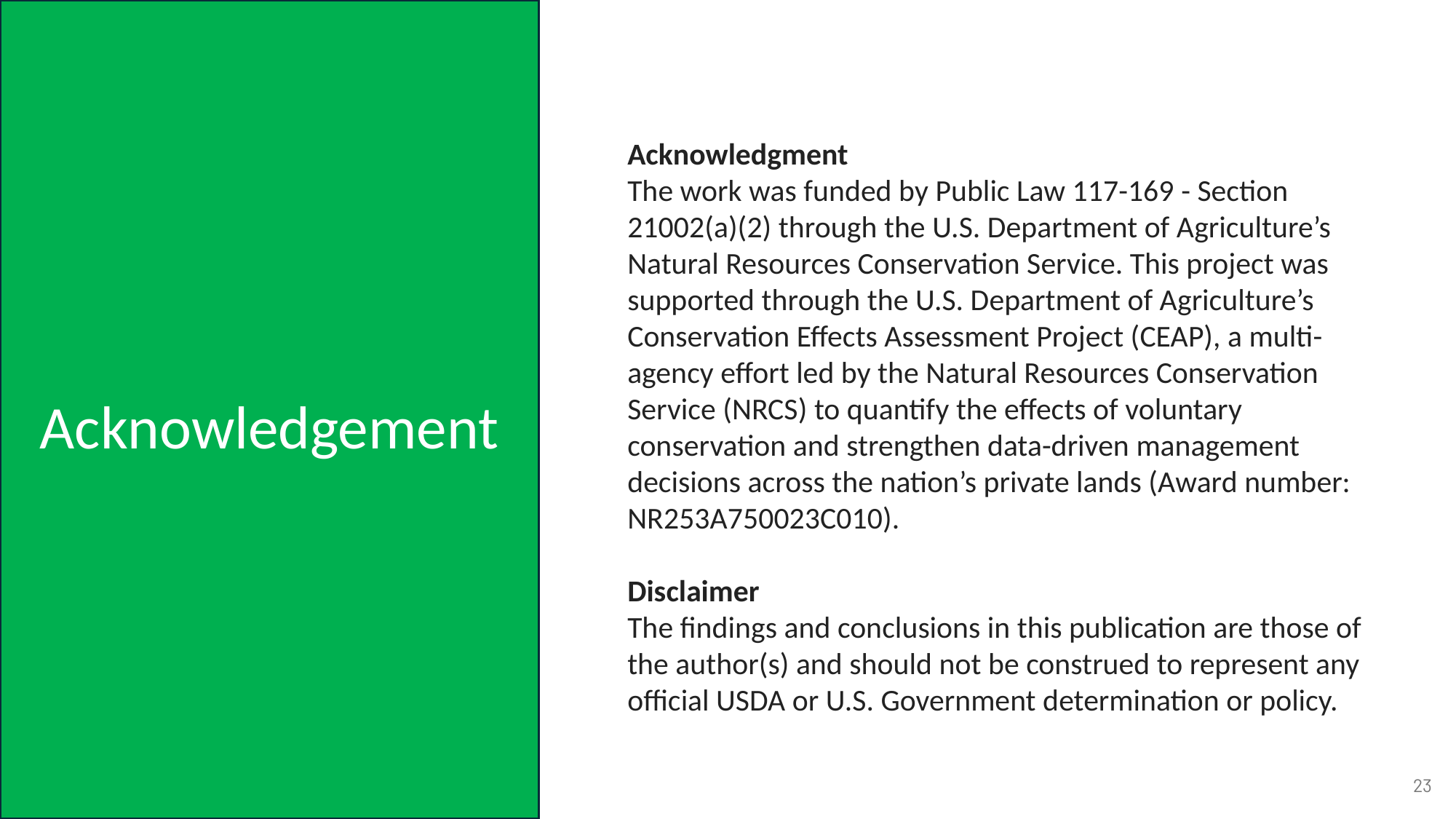

Acknowledgment
The work was funded by Public Law 117-169 - Section 21002(a)(2) through the U.S. Department of Agriculture’s Natural Resources Conservation Service. This project was supported through the U.S. Department of Agriculture’s Conservation Effects Assessment Project (CEAP), a multi-agency effort led by the Natural Resources Conservation Service (NRCS) to quantify the effects of voluntary conservation and strengthen data-driven management decisions across the nation’s private lands (Award number: NR253A750023C010).

Disclaimer
The findings and conclusions in this publication are those of the author(s) and should not be construed to represent any official USDA or U.S. Government determination or policy.
Acknowledgement
23